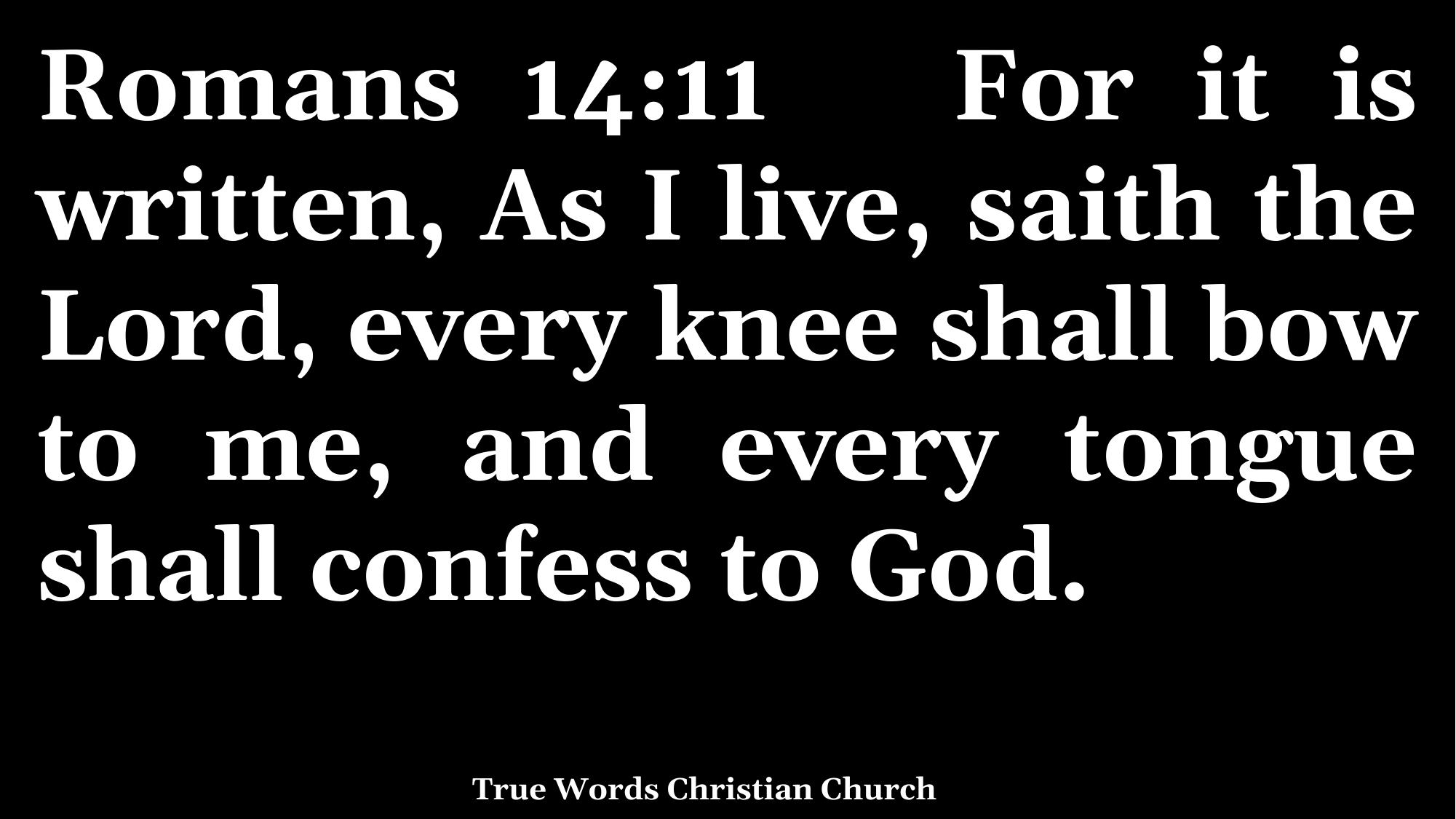

Romans 14:11   For it is written, As I live, saith the Lord, every knee shall bow to me, and every tongue shall confess to God.
True Words Christian Church